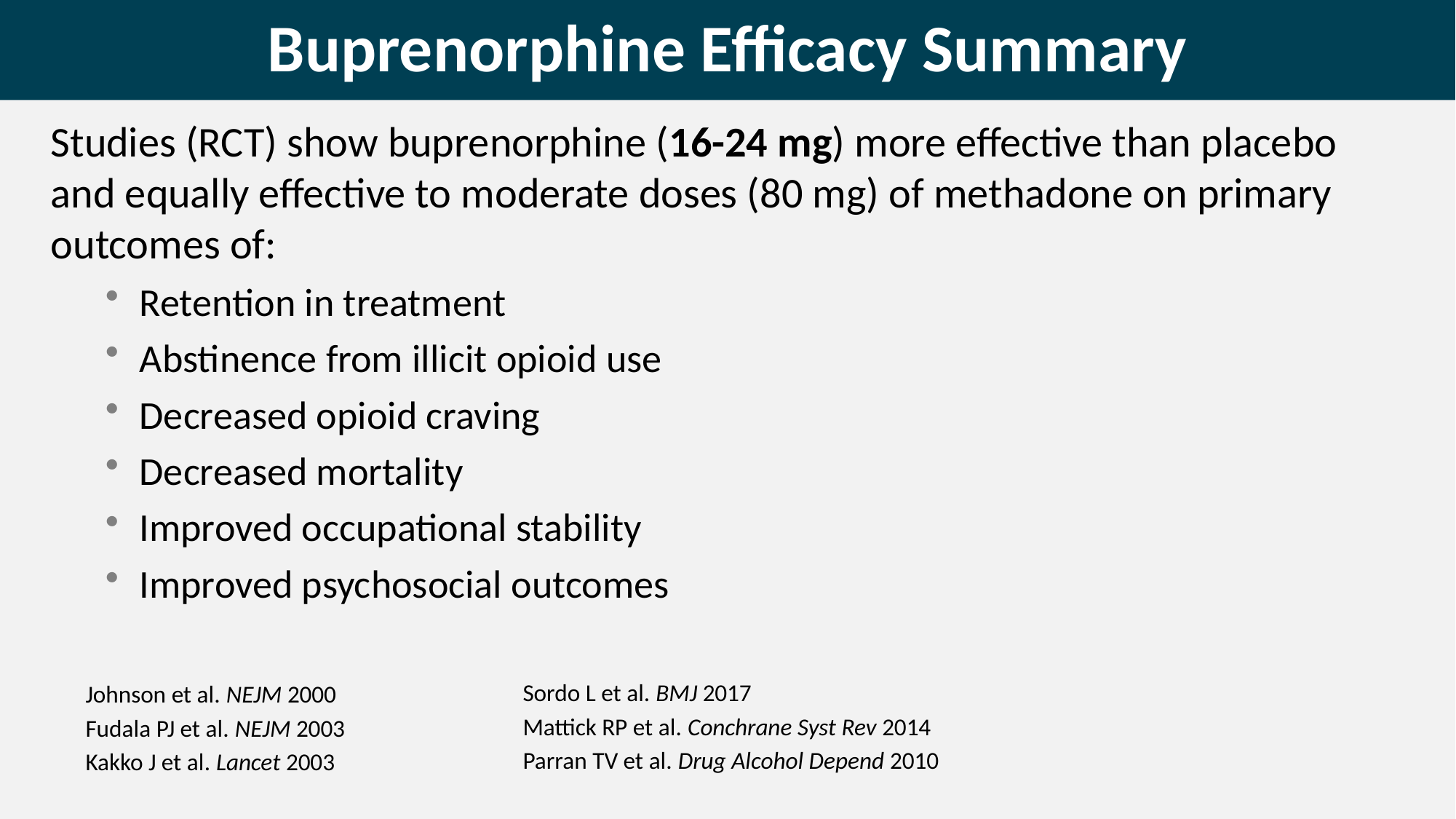

Buprenorphine Efficacy Summary
Studies (RCT) show buprenorphine (16-24 mg) more effective than placebo and equally effective to moderate doses (80 mg) of methadone on primary outcomes of:
Retention in treatment
Abstinence from illicit opioid use
Decreased opioid craving
Decreased mortality
Improved occupational stability
Improved psychosocial outcomes
Sordo L et al. BMJ 2017
Mattick RP et al. Conchrane Syst Rev 2014
Parran TV et al. Drug Alcohol Depend 2010
Johnson et al. NEJM 2000
Fudala PJ et al. NEJM 2003
Kakko J et al. Lancet 2003